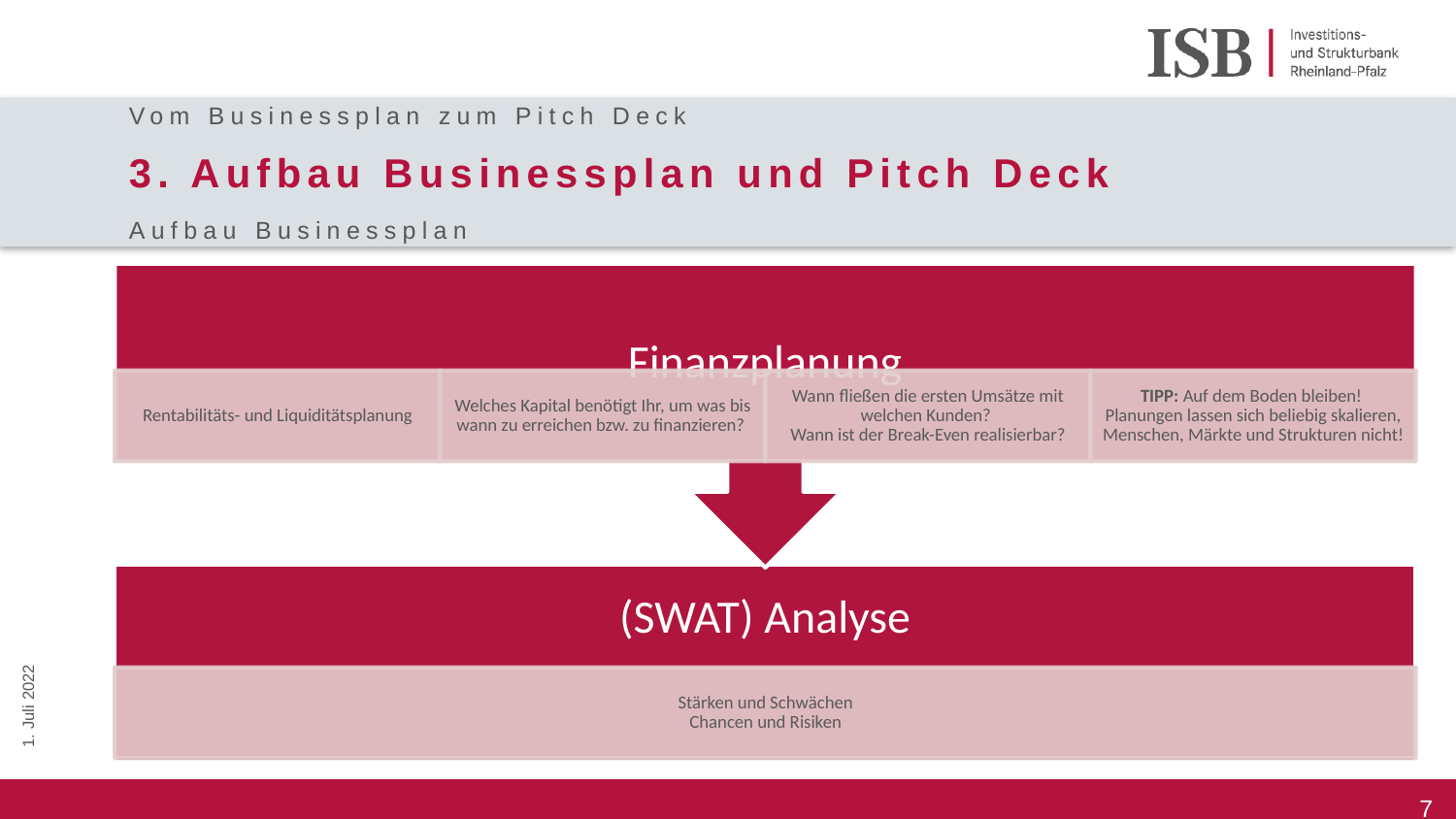

Vom Businessplan zum Pitch Deck
# 3. Aufbau Businessplan und Pitch Deck
Aufbau Businessplan
(SWAT) Analyse
Stärken und Schwächen
Chancen und Risiken
Finanzplanung
Rentabilitäts- und Liquiditätsplanung
Welches Kapital benötigt Ihr, um was bis wann zu erreichen bzw. zu finanzieren?
Wann fließen die ersten Umsätze mit welchen Kunden?
Wann ist der Break-Even realisierbar?
TIPP: Auf dem Boden bleiben!
Planungen lassen sich beliebig skalieren, Menschen, Märkte und Strukturen nicht!
1. Juli 2022